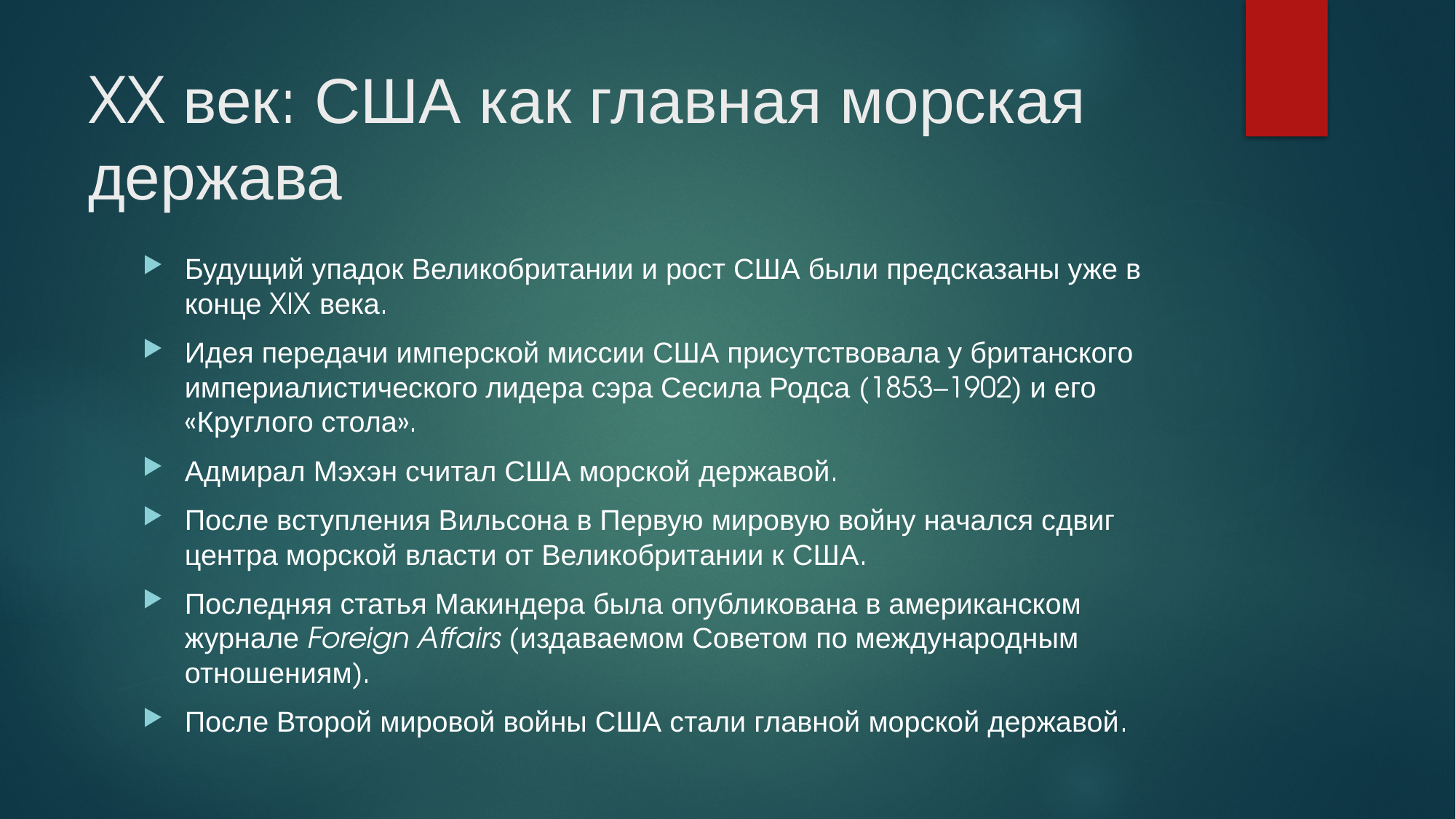

# XX век: США как главная морская держава
Будущий упадок Великобритании и рост США были предсказаны уже в конце XIX века.
Идея передачи имперской миссии США присутствовала у британского империалистического лидера сэра Сесила Родса (1853–1902) и его «Круглого стола».
Адмирал Мэхэн считал США морской державой.
После вступления Вильсона в Первую мировую войну начался сдвиг центра морской власти от Великобритании к США.
Последняя статья Макиндера была опубликована в американском журнале Foreign Affairs (издаваемом Советом по международным отношениям).
После Второй мировой войны США стали главной морской державой.